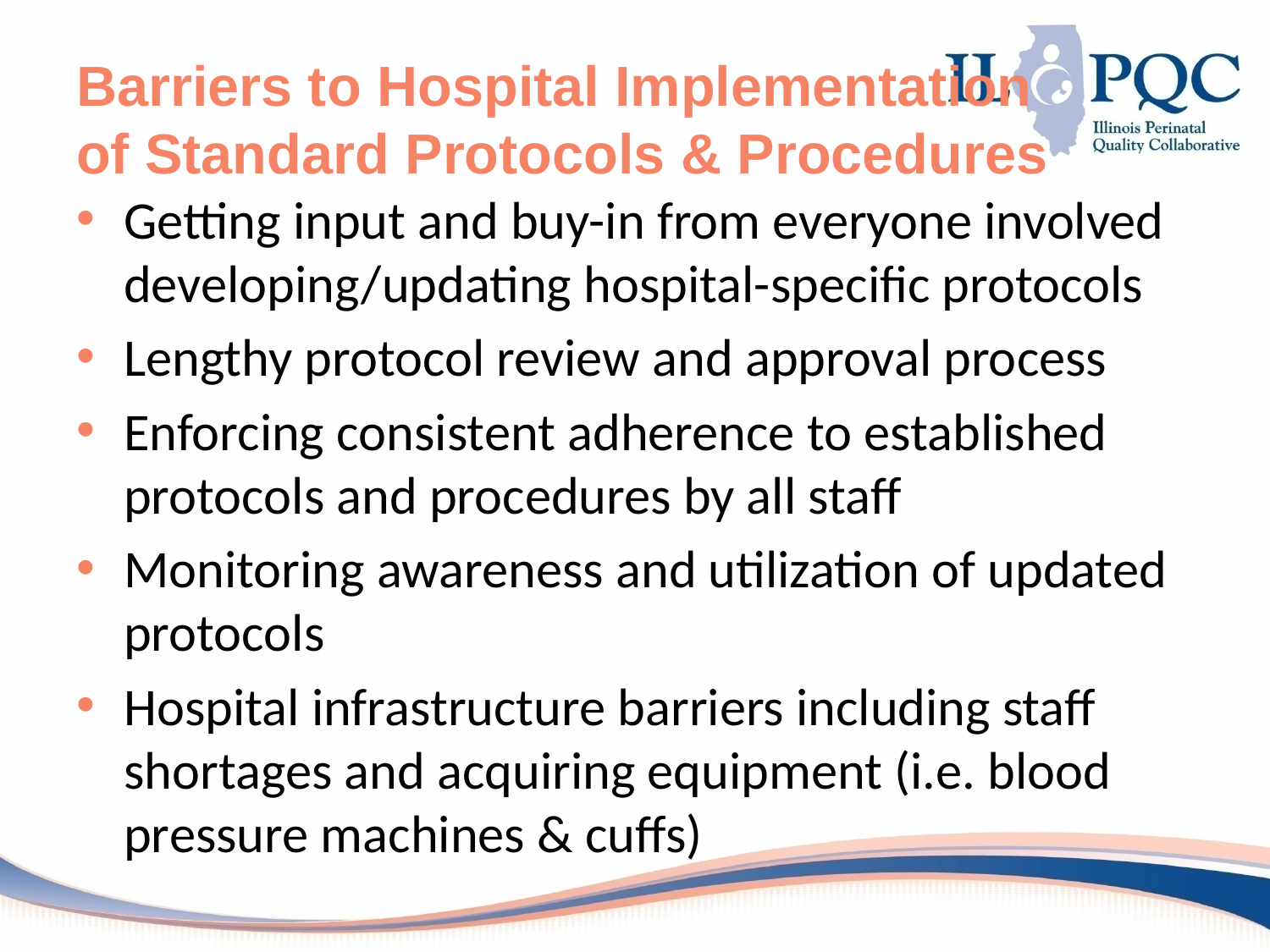

# Barriers to Hospital Implementation of Standard Protocols & Procedures
Getting input and buy-in from everyone involved developing/updating hospital-specific protocols
Lengthy protocol review and approval process
Enforcing consistent adherence to established protocols and procedures by all staff
Monitoring awareness and utilization of updated protocols
Hospital infrastructure barriers including staff shortages and acquiring equipment (i.e. blood pressure machines & cuffs)